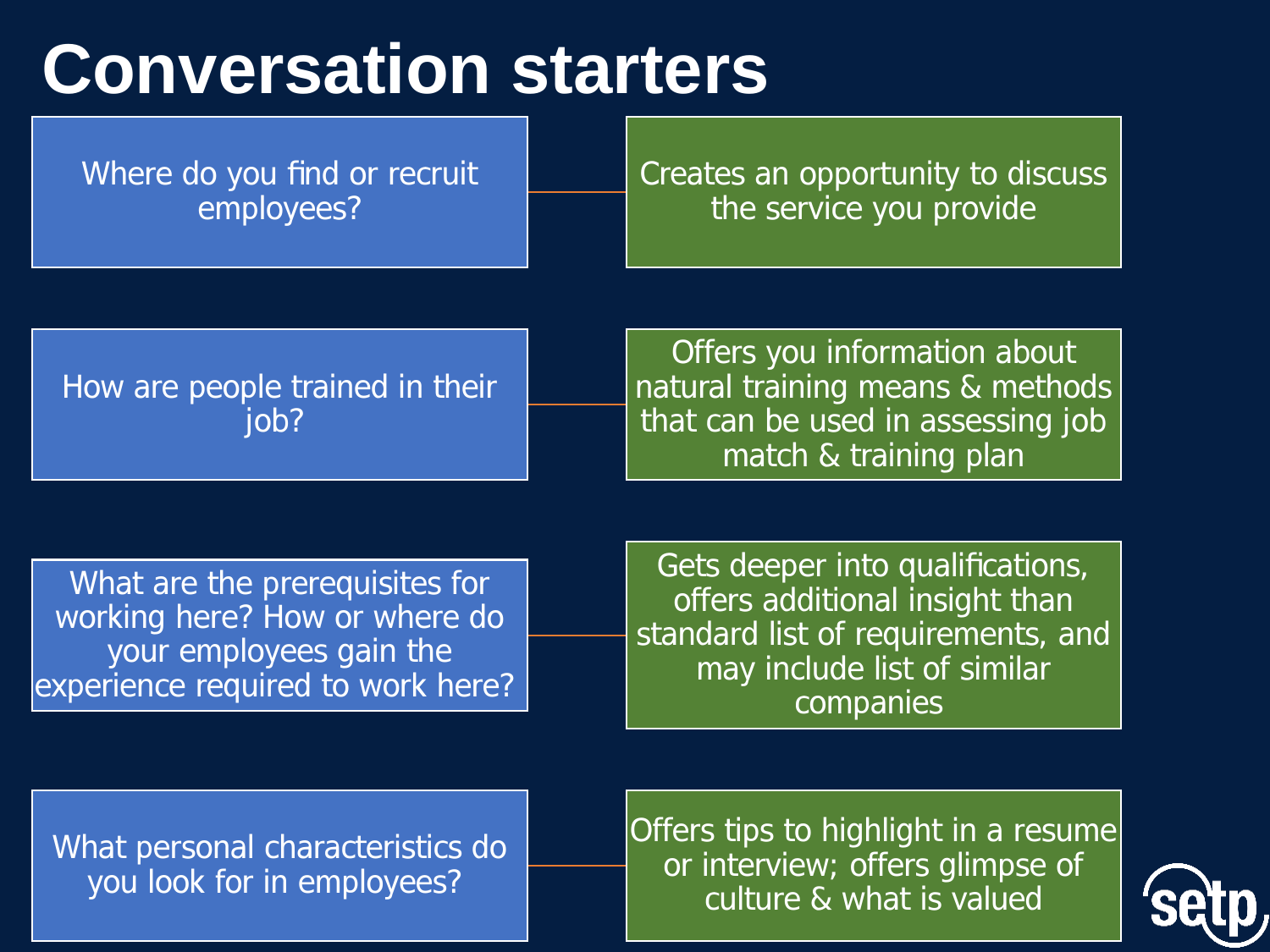

# Conversation starters
Where do you find or recruit employees?
Creates an opportunity to discuss the service you provide
How are people trained in their job?
Offers you information about natural training means & methods that can be used in assessing job match & training plan
What are the prerequisites for working here? How or where do your employees gain the experience required to work here?
Gets deeper into qualifications, offers additional insight than standard list of requirements, and may include list of similar companies
What personal characteristics do you look for in employees?
Offers tips to highlight in a resume or interview; offers glimpse of culture & what is valued